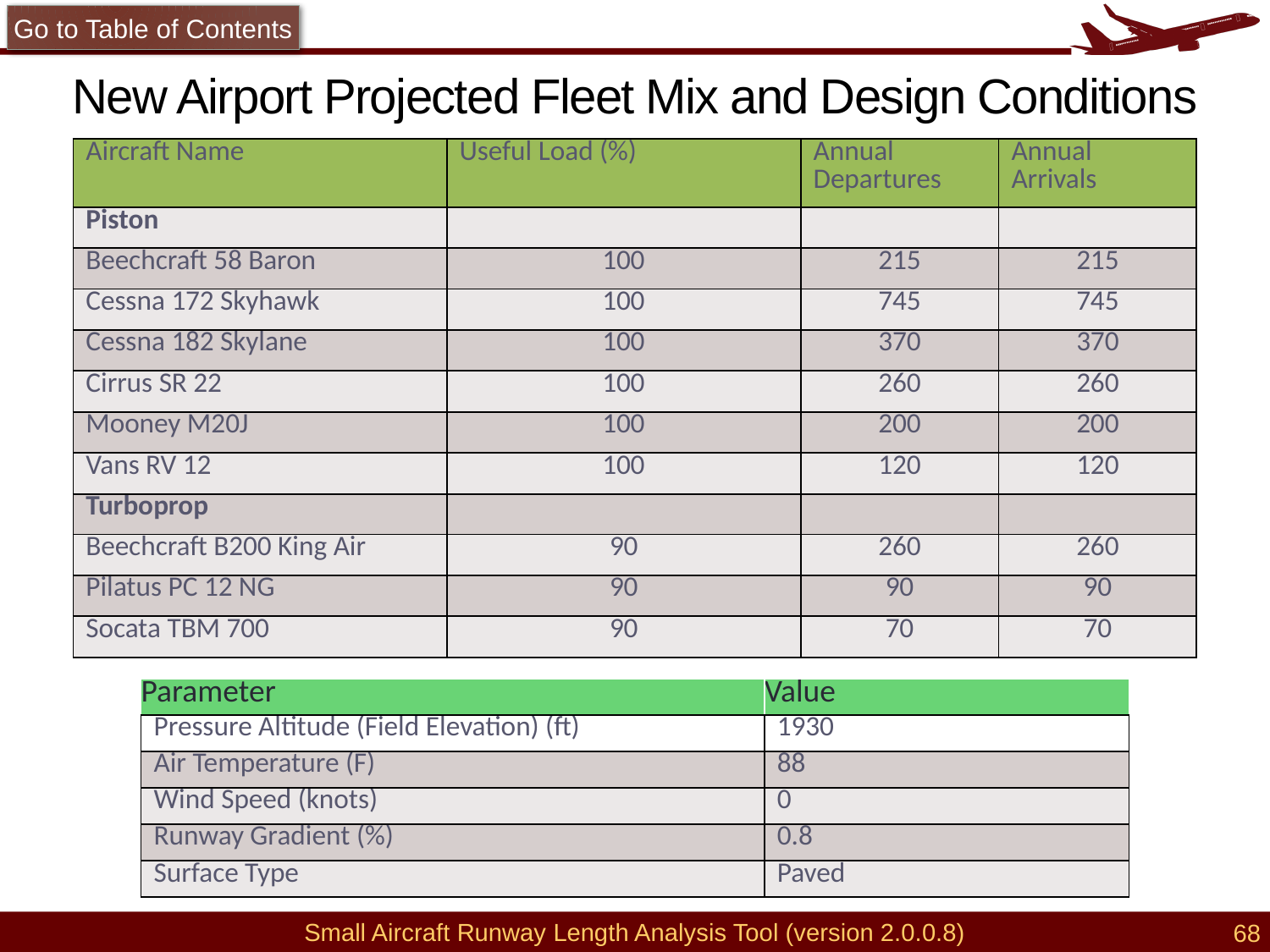

Go to Table of Contents
# New Airport Projected Fleet Mix and Design Conditions
| Aircraft Name | Useful Load (%) | Annual Departures | Annual Arrivals |
| --- | --- | --- | --- |
| Piston |  |  |  |
| Beechcraft 58 Baron | 100 | 215 | 215 |
| Cessna 172 Skyhawk | 100 | 745 | 745 |
| Cessna 182 Skylane | 100 | 370 | 370 |
| Cirrus SR 22 | 100 | 260 | 260 |
| Mooney M20J | 100 | 200 | 200 |
| Vans RV 12 | 100 | 120 | 120 |
| Turboprop |  |  |  |
| Beechcraft B200 King Air | 90 | 260 | 260 |
| Pilatus PC 12 NG | 90 | 90 | 90 |
| Socata TBM 700 | 90 | 70 | 70 |
| Parameter | Value |
| --- | --- |
| Pressure Altitude (Field Elevation) (ft) | 1930 |
| Air Temperature (F) | 88 |
| Wind Speed (knots) | 0 |
| Runway Gradient (%) | 0.8 |
| Surface Type | Paved |
68